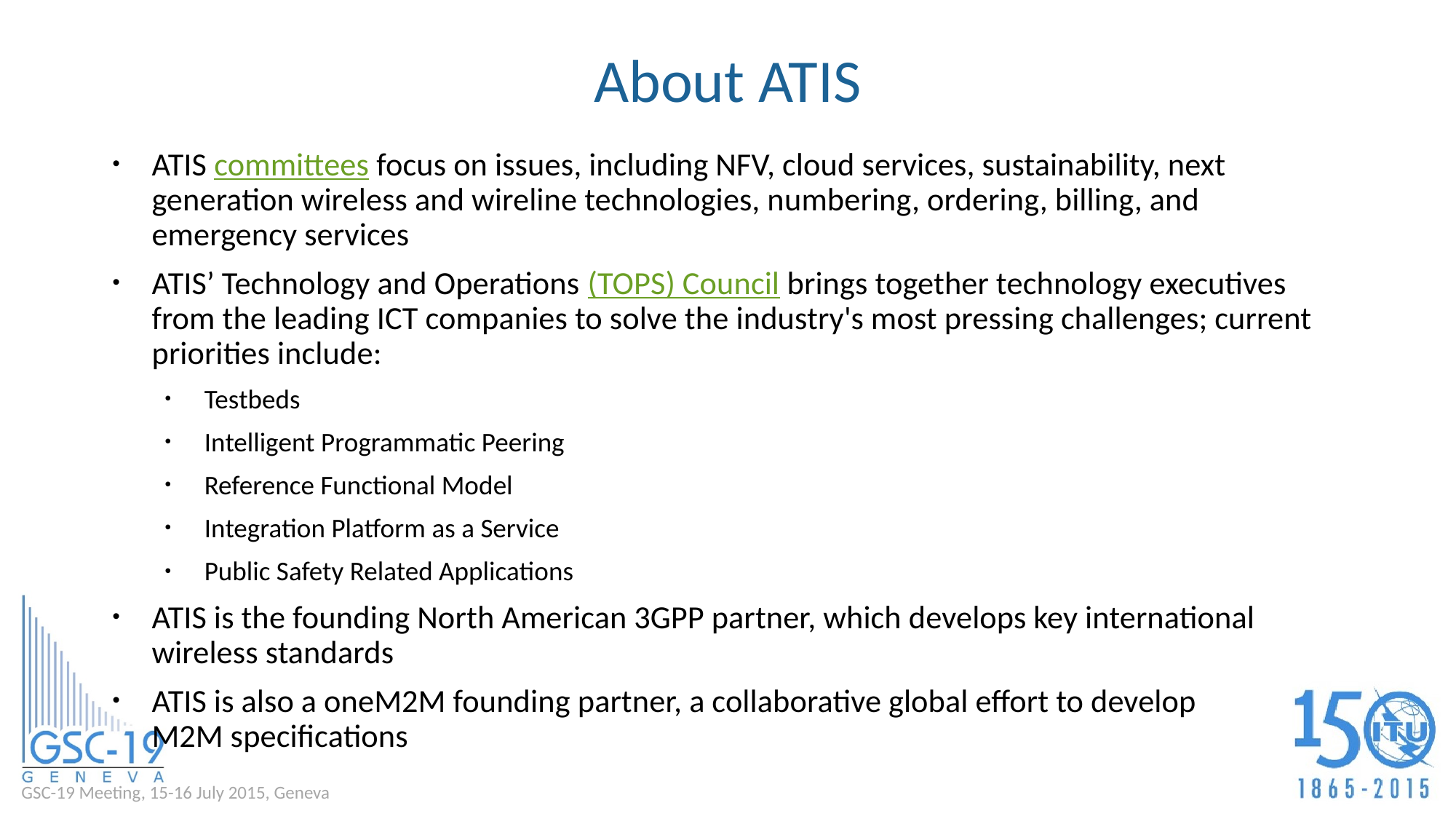

# About ATIS
ATIS committees focus on issues, including NFV, cloud services, sustainability, next generation wireless and wireline technologies, numbering, ordering, billing, and emergency services
ATIS’ Technology and Operations (TOPS) Council brings together technology executives from the leading ICT companies to solve the industry's most pressing challenges; current priorities include:
Testbeds
Intelligent Programmatic Peering
Reference Functional Model
Integration Platform as a Service
Public Safety Related Applications
ATIS is the founding North American 3GPP partner, which develops key international wireless standards
ATIS is also a oneM2M founding partner, a collaborative global effort to develop
M2M specifications